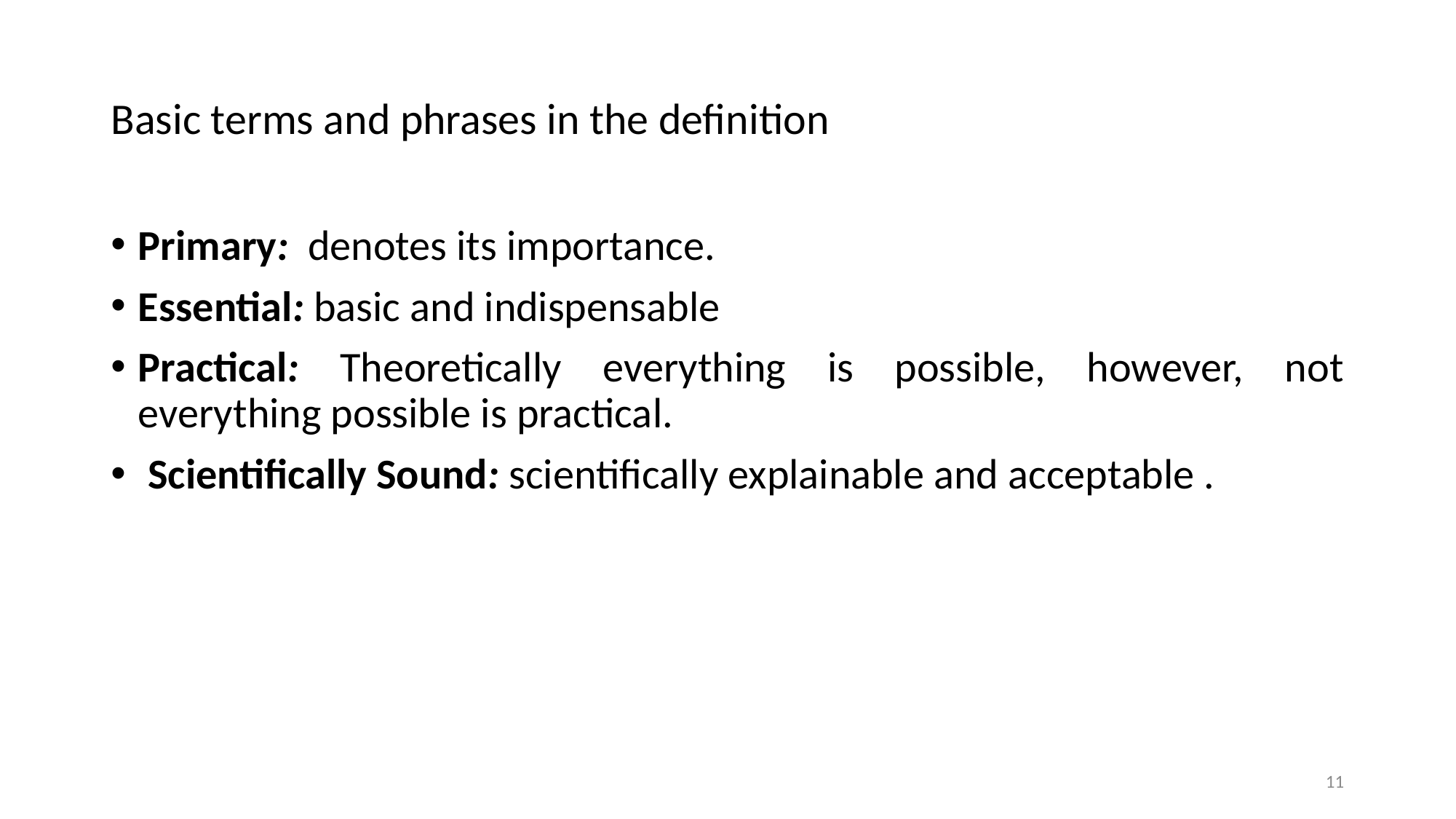

# Basic terms and phrases in the definition
Primary:  denotes its importance.
Essential: basic and indispensable
Practical: Theoretically everything is possible, however, not everything possible is practical.
 Scientifically Sound: scientifically explainable and acceptable .

11